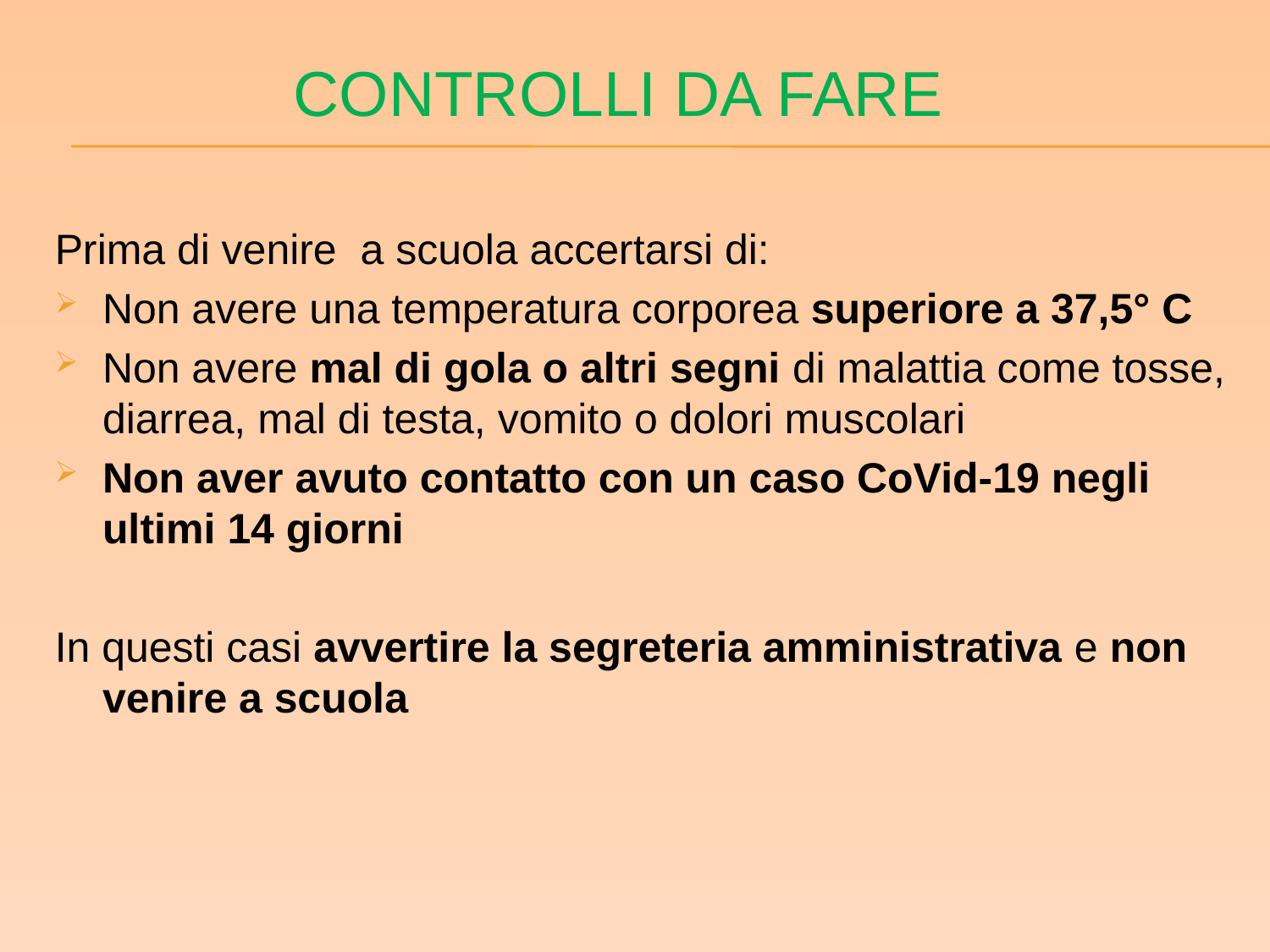

# CONTROLLI DA FARE
Prima di venire  a scuola accertarsi di:
Non avere una temperatura corporea superiore a 37,5° C
Non avere mal di gola o altri segni di malattia come tosse, diarrea, mal di testa, vomito o dolori muscolari
Non aver avuto contatto con un caso CoVid-19 negli ultimi 14 giorni

In questi casi avvertire la segreteria amministrativa e non venire a scuola